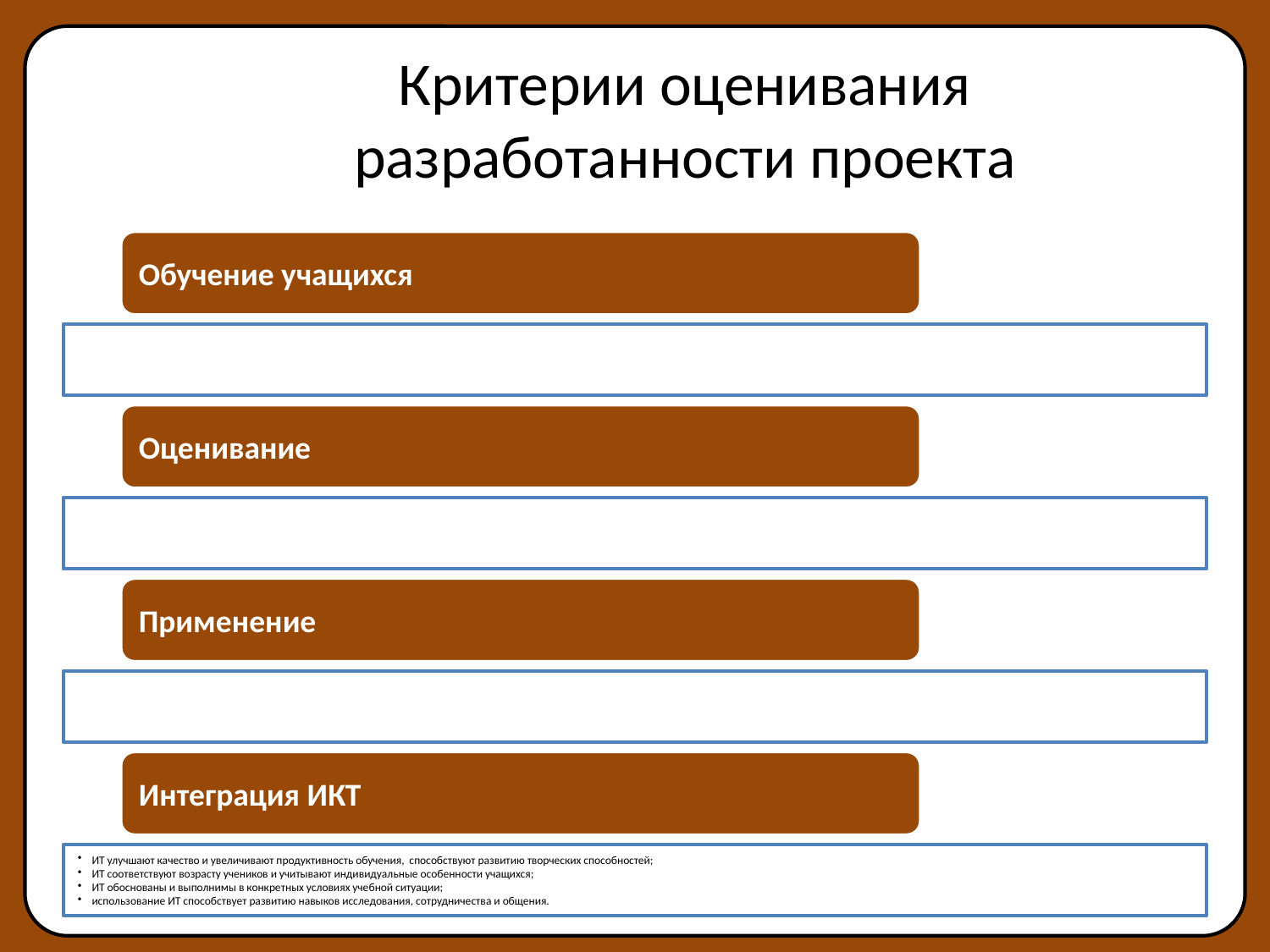

# Критерии оценивания разработанности проекта
Обучение учащихся
Оценивание
Применение
Интеграция ИКТ
ИТ улучшают качество и увеличивают продуктивность обучения,  способствуют развитию творческих способностей;
ИТ соответствуют возрасту учеников и учитывают индивидуальные особенности учащихся;
ИТ обоснованы и выполнимы в конкретных условиях учебной ситуации;
использование ИТ способствует развитию навыков исследования, сотрудничества и общения.